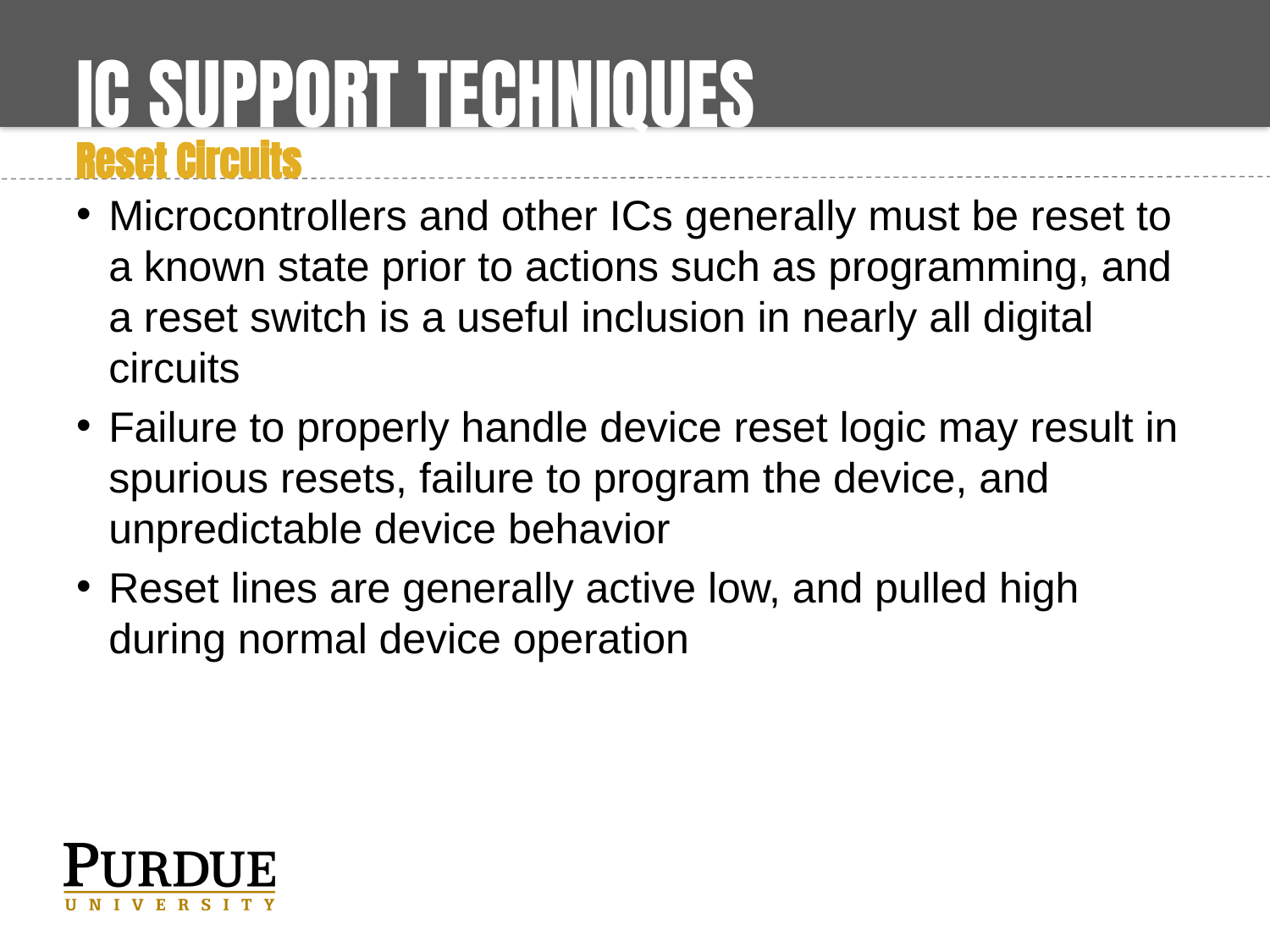

# IC Support Techniques
Reset Circuits
Microcontrollers and other ICs generally must be reset to a known state prior to actions such as programming, and  a reset switch is a useful inclusion in nearly all digital circuits
Failure to properly handle device reset logic may result in spurious resets, failure to program the device, and unpredictable device behavior
Reset lines are generally active low, and pulled high during normal device operation